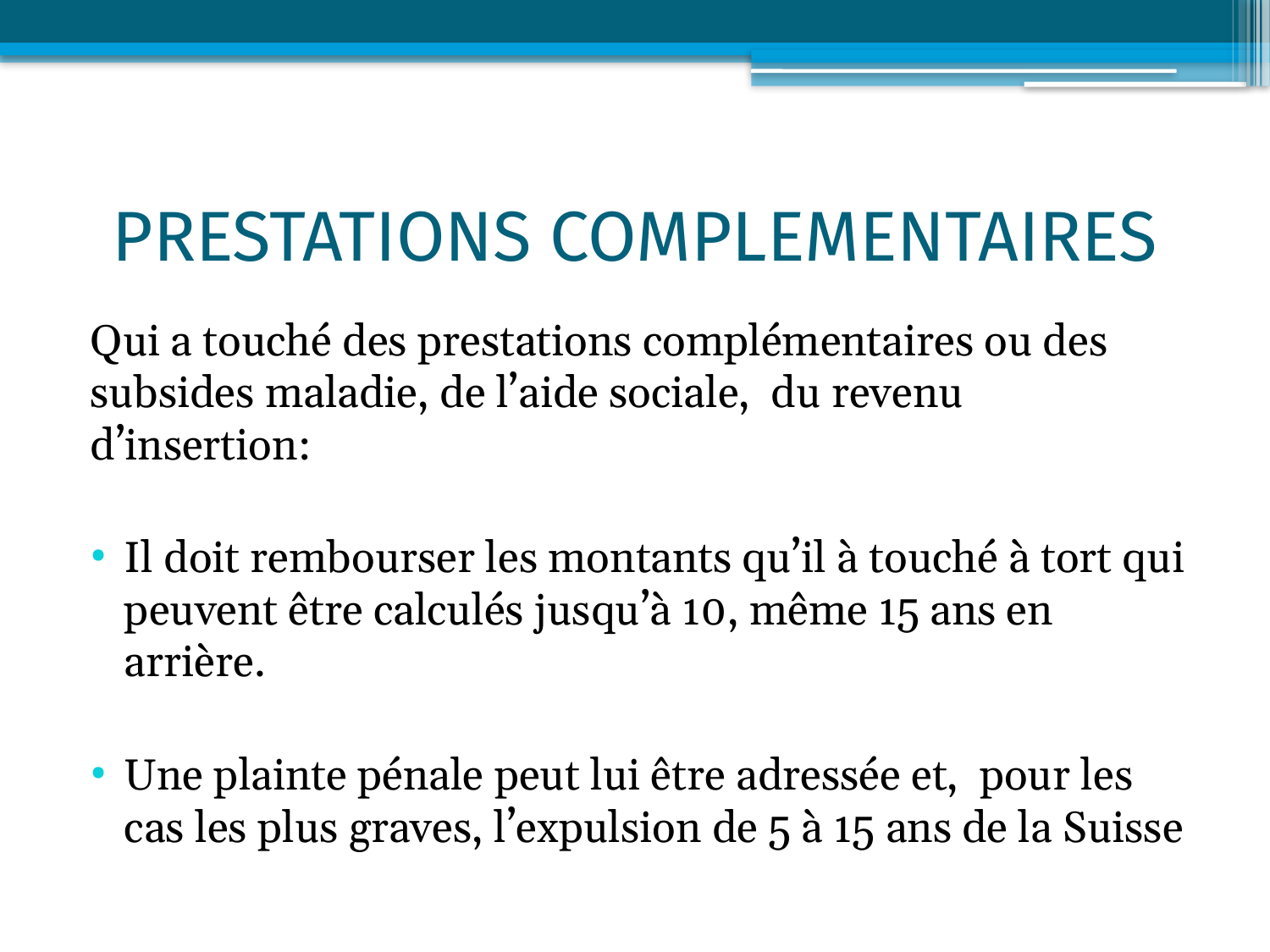

# PRESTATIONS COMPLEMENTAIRES
Qui a touché des prestations complémentaires ou des subsides maladie, de l’aide sociale,  du revenu d’insertion:

Il doit rembourser les montants qu’il à touché à tort qui peuvent être calculés jusqu’à 10, même 15 ans en arrière.

Une plainte pénale peut lui être adressée et,  pour les cas les plus graves, l’expulsion de 5 à 15 ans de la Suisse